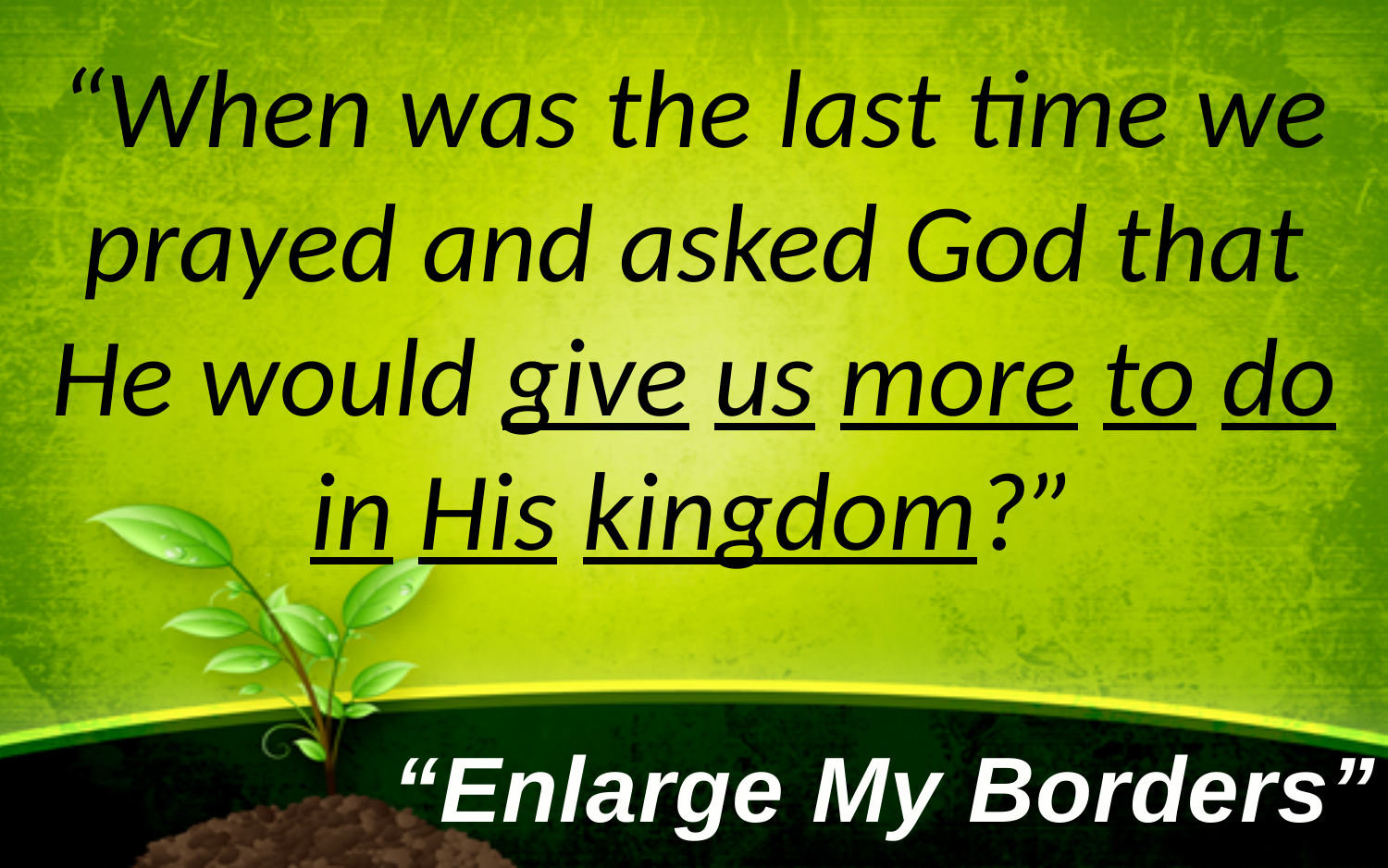

“When was the last time we prayed and asked God that He would give us more to do in His kingdom?”
“Enlarge My Borders”